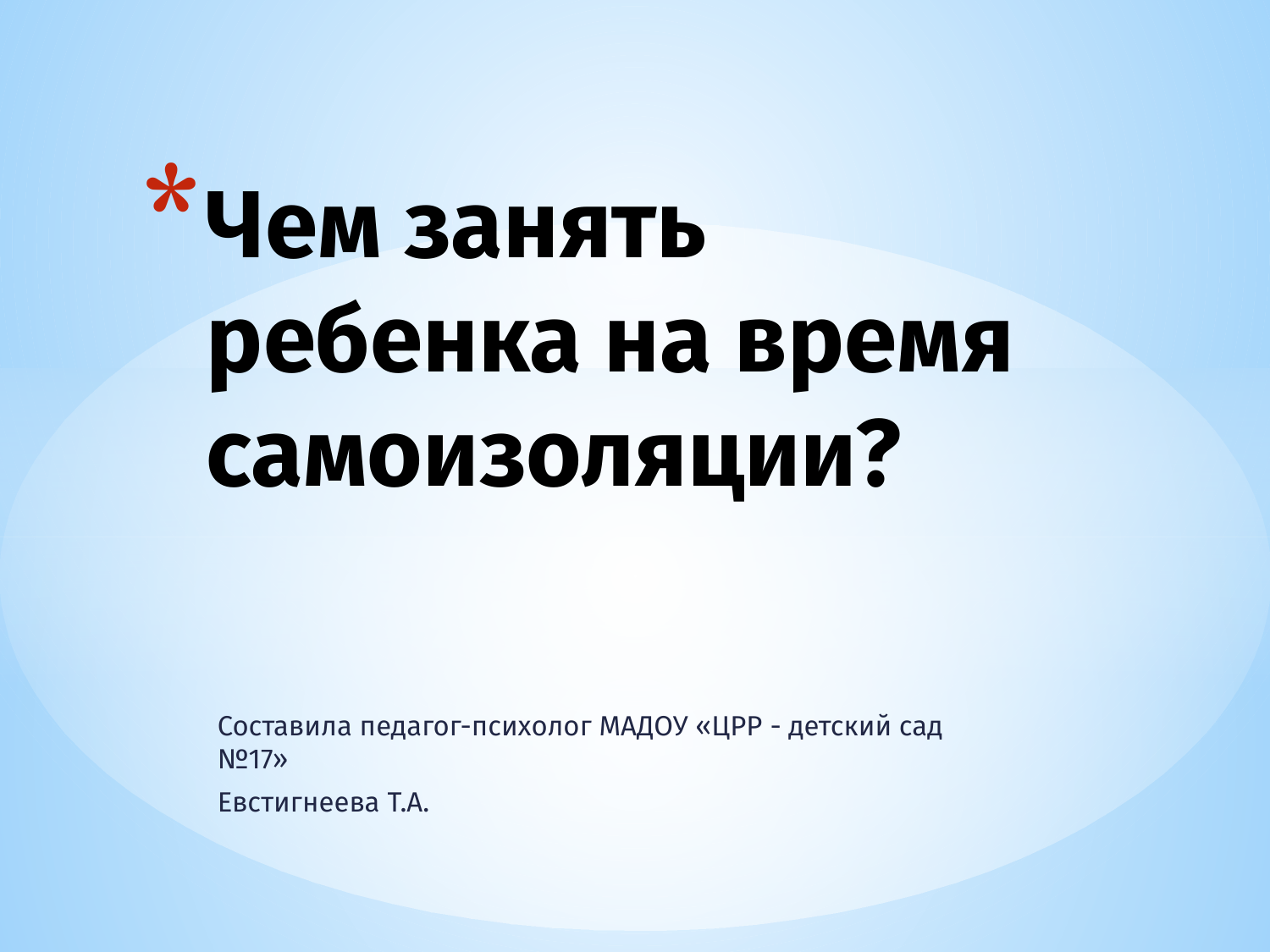

# Чем занять ребенка на время самоизоляции?
Составила педагог-психолог МАДОУ «ЦРР - детский сад №17»
Евстигнеева Т.А.